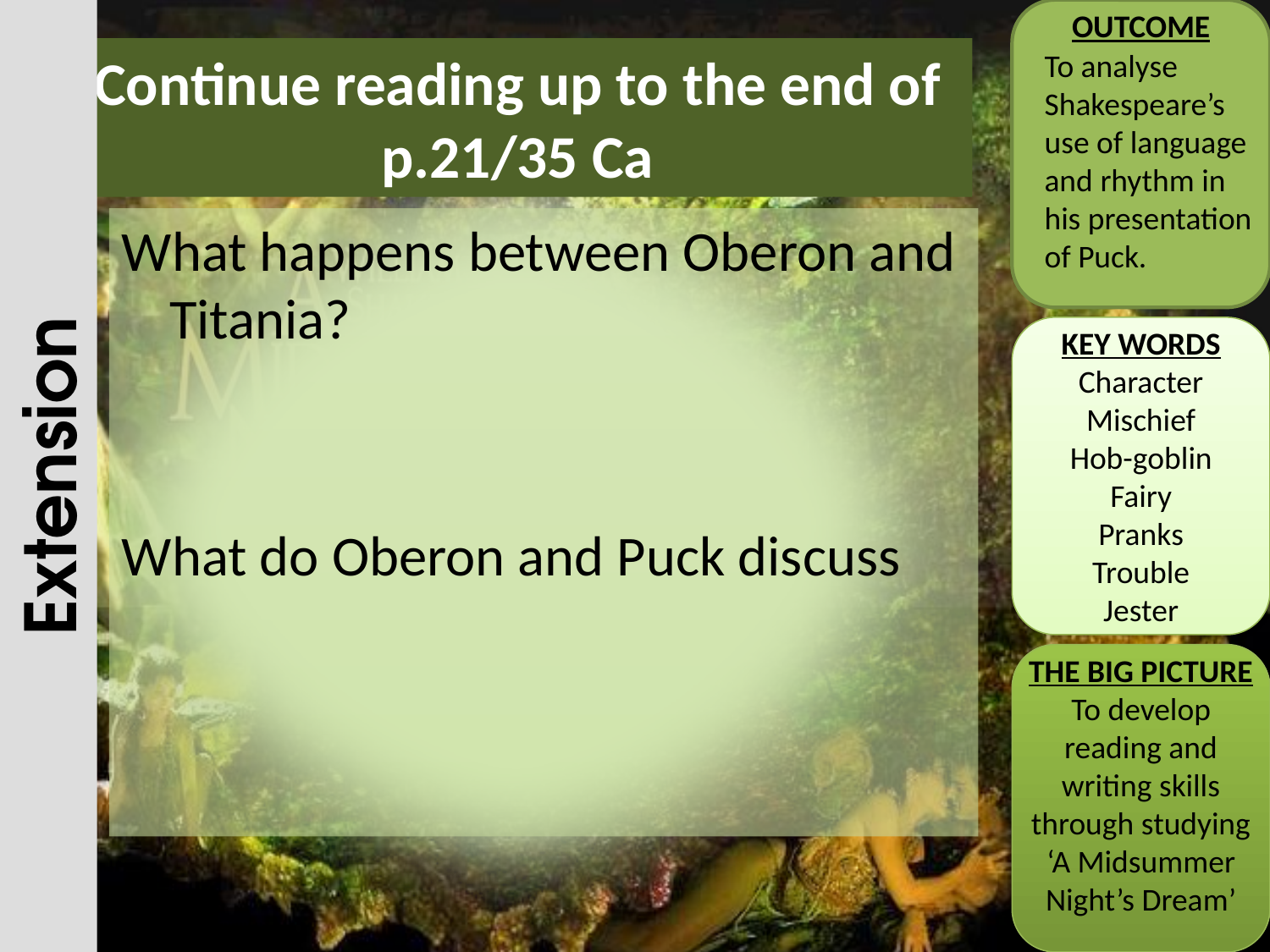

OUTCOME
# Continue reading up to the end of p.21/35 Ca
To analyse  Shakespeare’s use of language and rhythm in his presentation of Puck.
What happens between Oberon and Titania?

What do Oberon and Puck discuss
KEY WORDS
Character
Mischief
Hob-goblin
Fairy
Pranks
Trouble
Jester
Extension
THE BIG PICTURE
To develop reading and writing skills through studying ‘A Midsummer Night’s Dream’